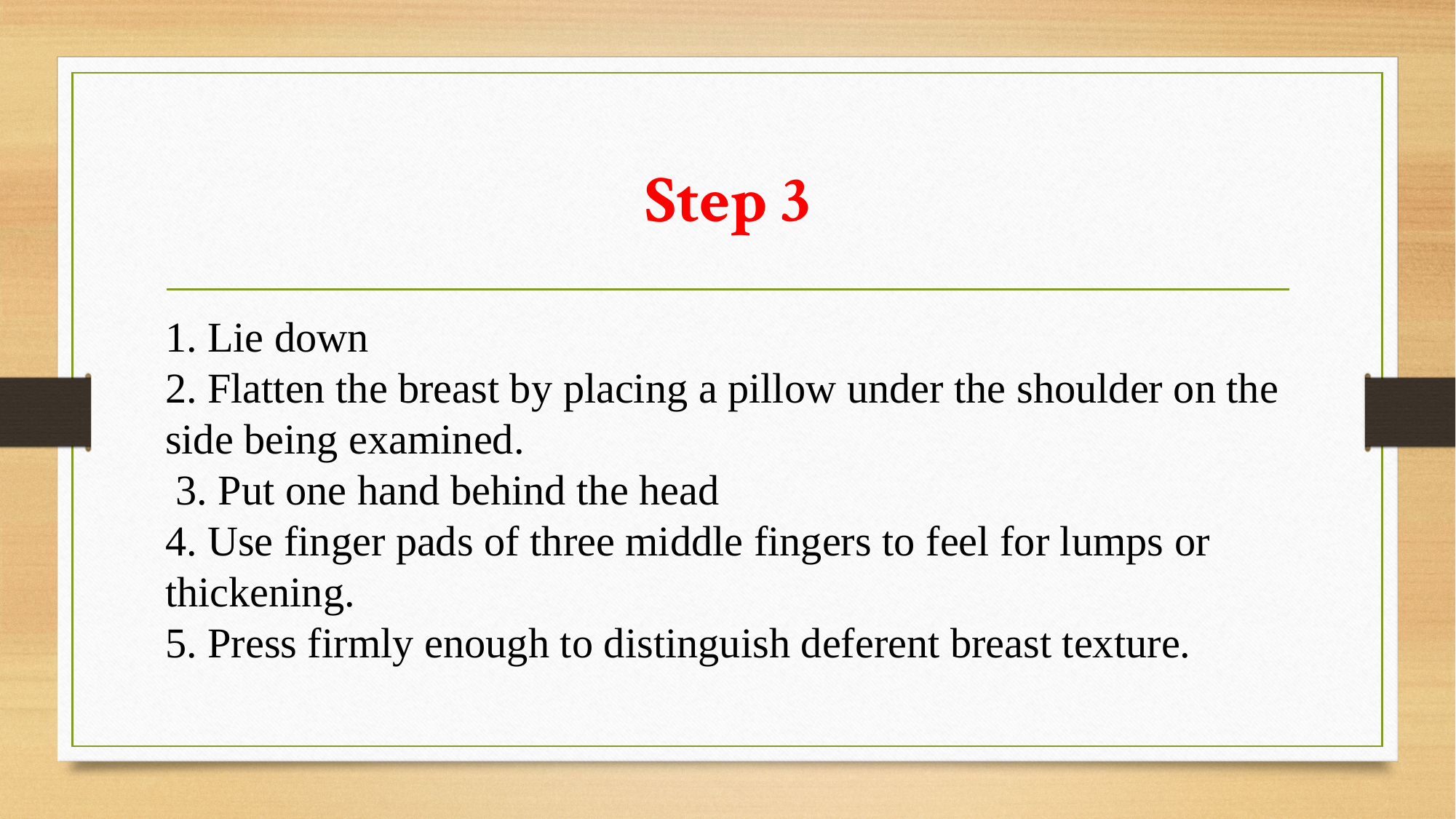

# Step 3
1. Lie down
2. Flatten the breast by placing a pillow under the shoulder on the side being examined.
 3. Put one hand behind the head
4. Use finger pads of three middle fingers to feel for lumps or thickening.
5. Press firmly enough to distinguish deferent breast texture.